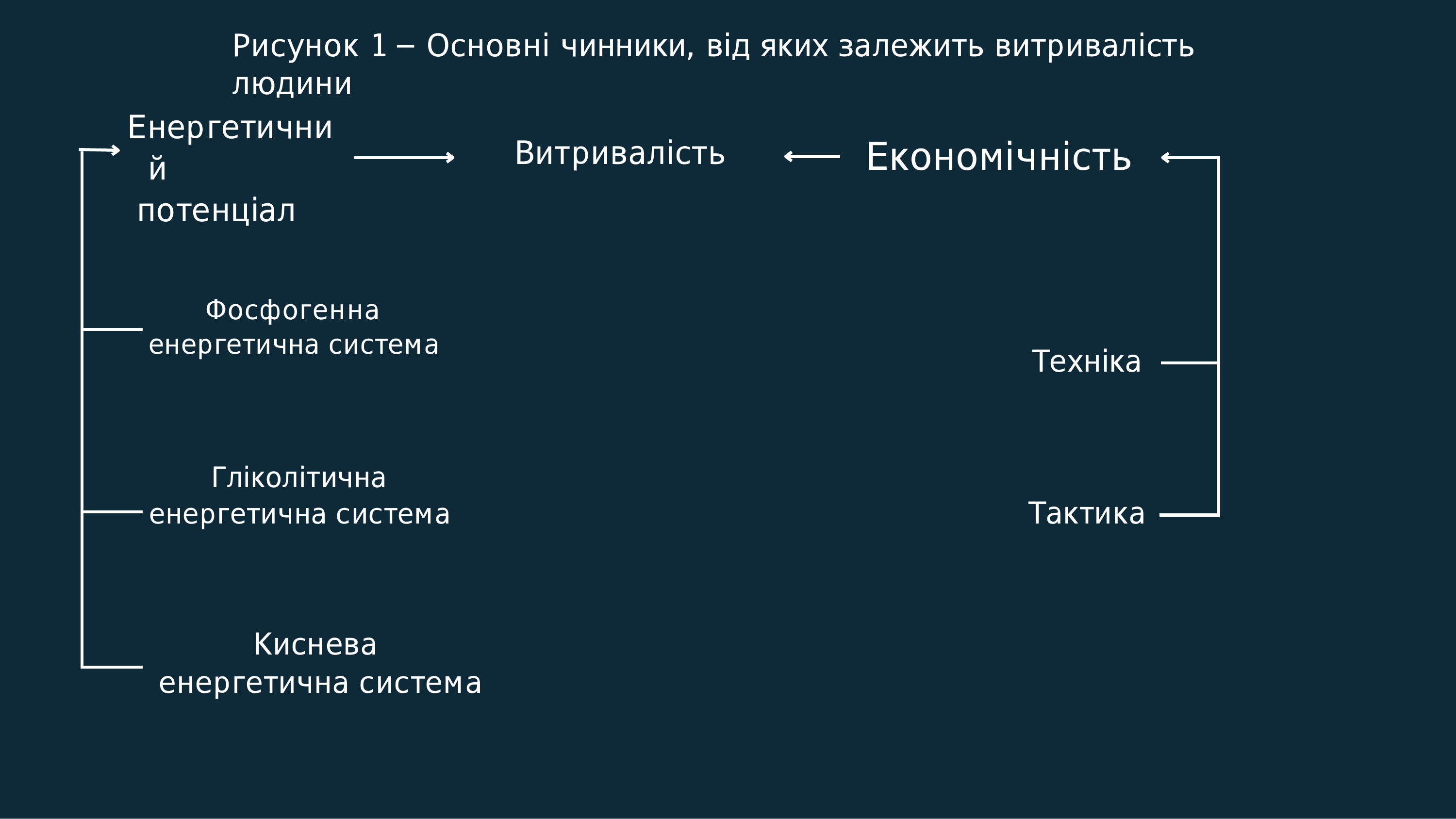

Рисунок 1 – Основні чинники, від яких залежить витривалість людини
# Енергетични  й потенціал
Економічність
Витривалість

Фосфогенна  енергетична система
Техніка
Гліколітична  енергетична система
Тактика
Киснева  енергетична система